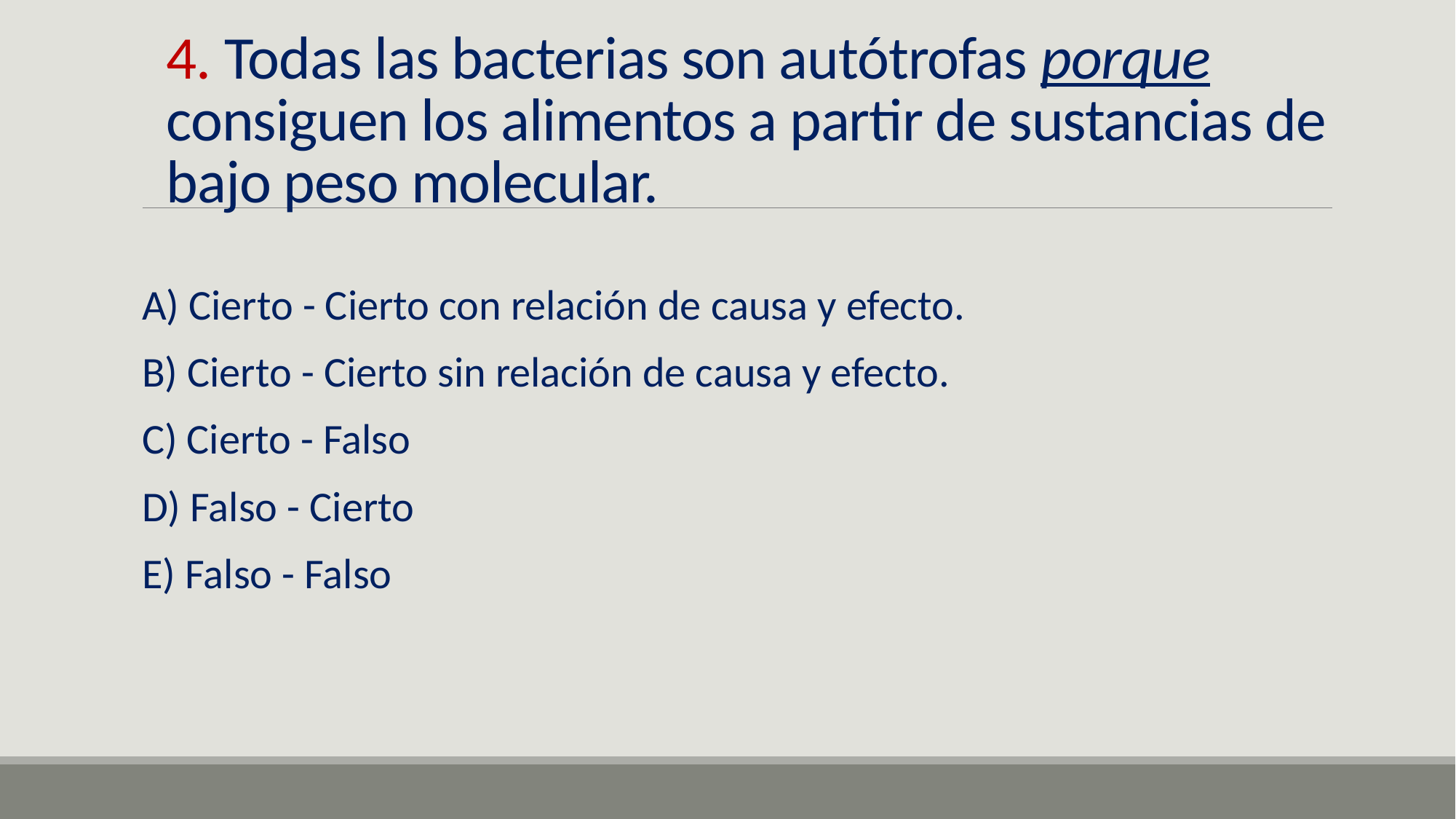

# 4. Todas las bacterias son autótrofas porque consiguen los alimentos a partir de sustancias de bajo peso molecular.

A) Cierto - Cierto con relación de causa y efecto.
B) Cierto - Cierto sin relación de causa y efecto.
C) Cierto - Falso
D) Falso - Cierto
E) Falso - Falso